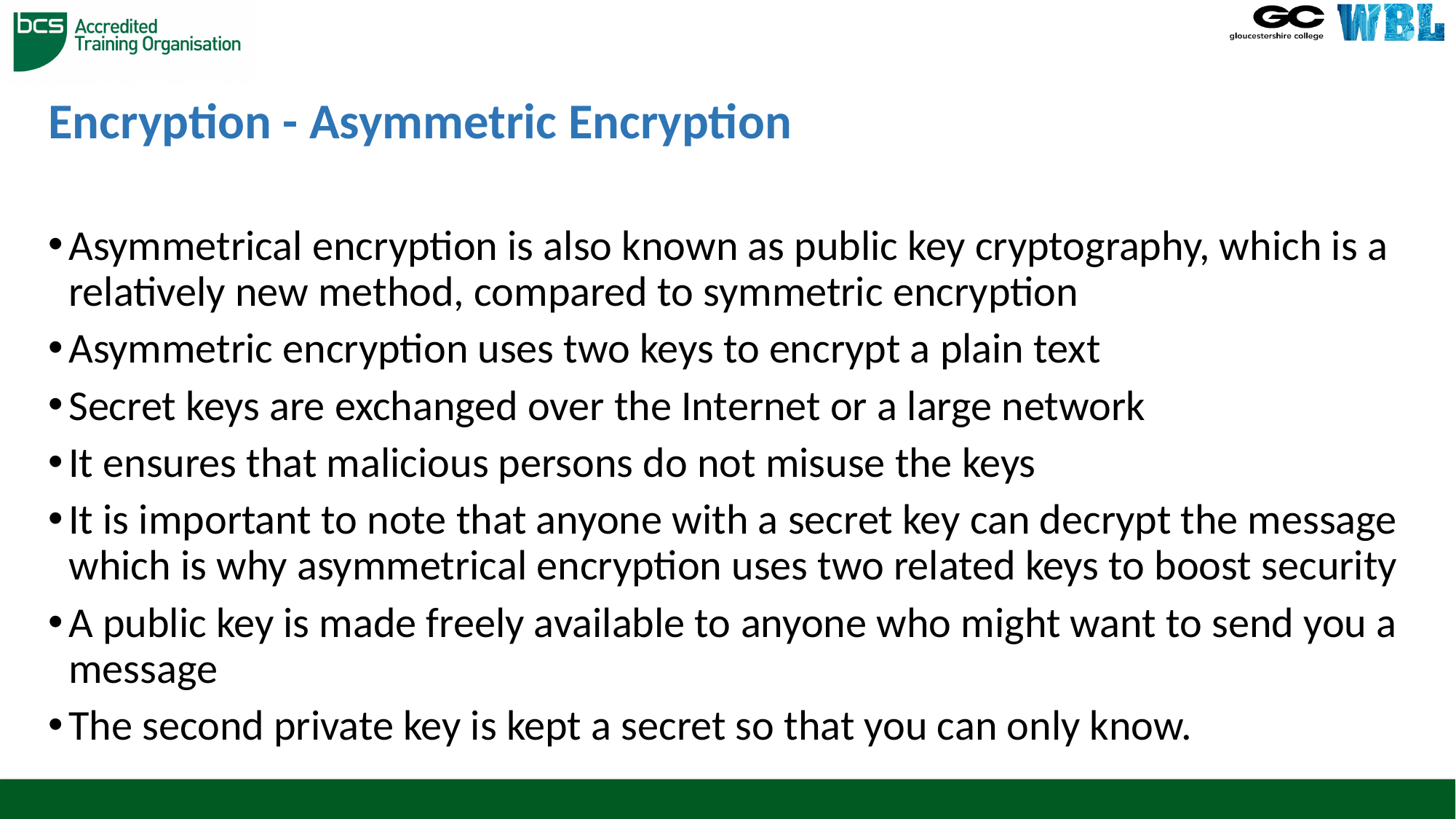

# Encryption - Asymmetric Encryption
Asymmetrical encryption is also known as public key cryptography, which is a relatively new method, compared to symmetric encryption
Asymmetric encryption uses two keys to encrypt a plain text
Secret keys are exchanged over the Internet or a large network
It ensures that malicious persons do not misuse the keys
It is important to note that anyone with a secret key can decrypt the message which is why asymmetrical encryption uses two related keys to boost security
A public key is made freely available to anyone who might want to send you a message
The second private key is kept a secret so that you can only know.